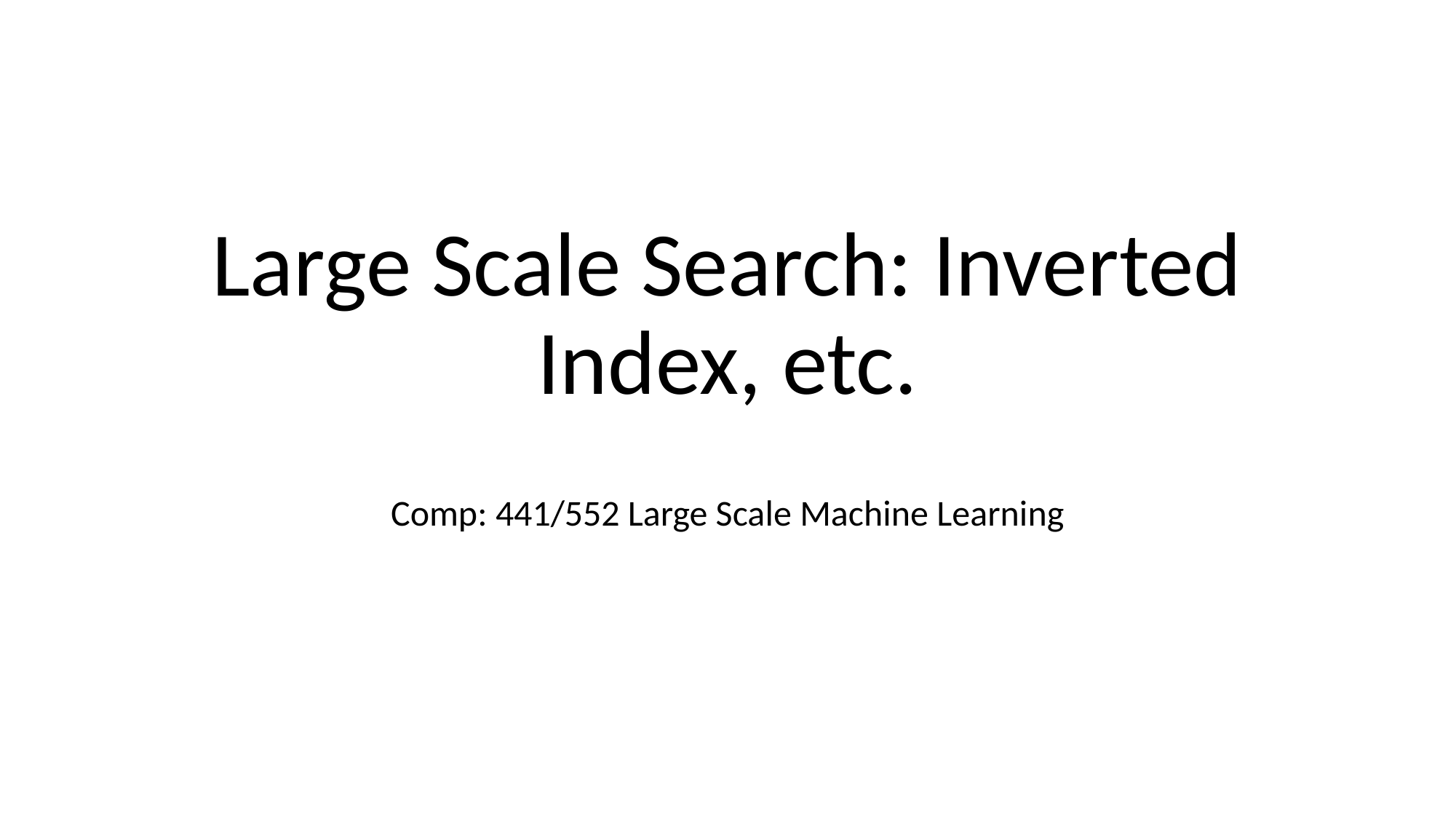

# Large Scale Search: Inverted Index, etc.

Comp: 441/552 Large Scale Machine Learning